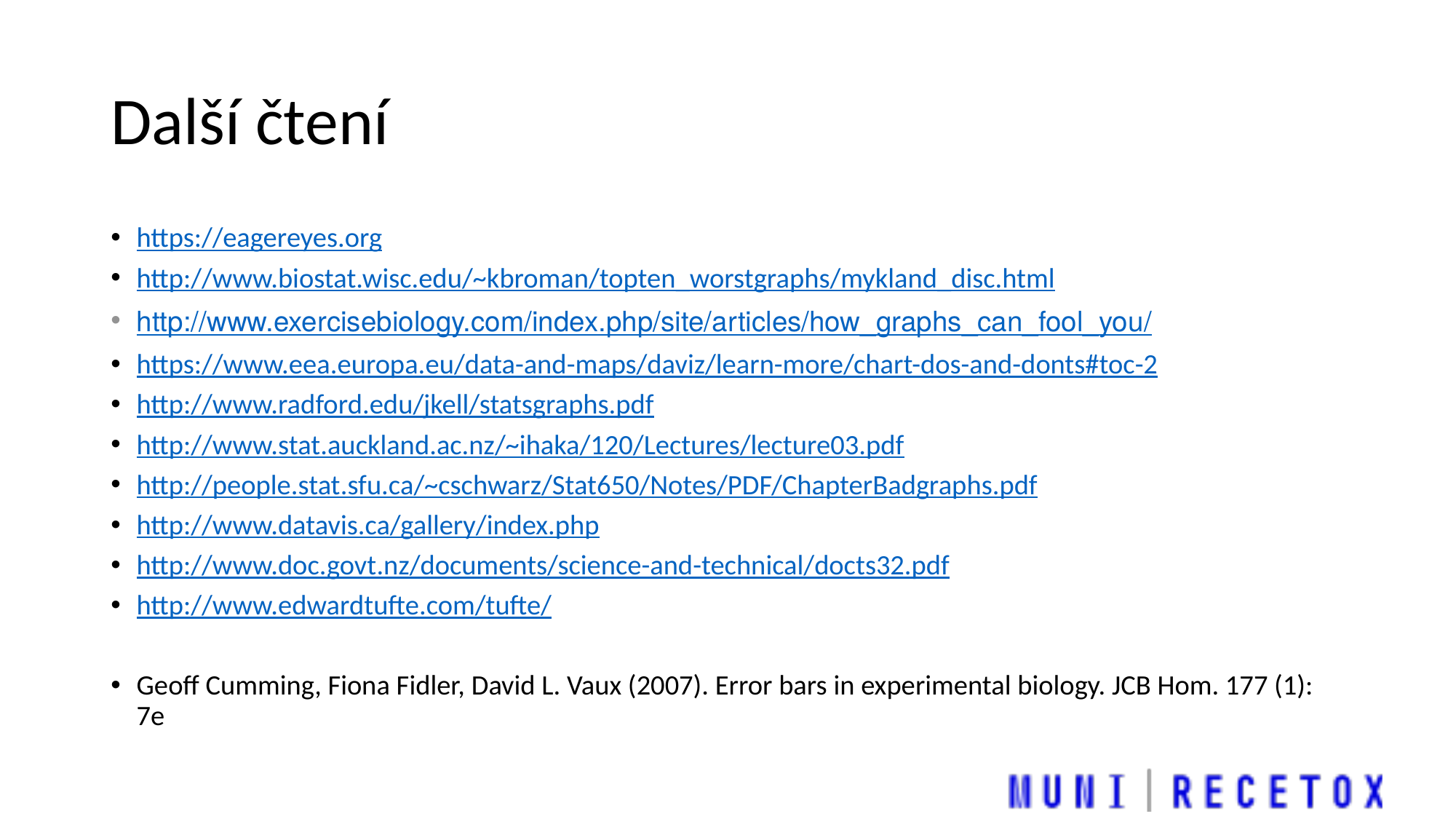

# Další čtení
https://eagereyes.org
http://www.biostat.wisc.edu/~kbroman/topten_worstgraphs/mykland_disc.html
http://www.exercisebiology.com/index.php/site/articles/how_graphs_can_fool_you/
https://www.eea.europa.eu/data-and-maps/daviz/learn-more/chart-dos-and-donts#toc-2
http://www.radford.edu/jkell/statsgraphs.pdf
http://www.stat.auckland.ac.nz/~ihaka/120/Lectures/lecture03.pdf
http://people.stat.sfu.ca/~cschwarz/Stat650/Notes/PDF/ChapterBadgraphs.pdf
http://www.datavis.ca/gallery/index.php
http://www.doc.govt.nz/documents/science-and-technical/docts32.pdf
http://www.edwardtufte.com/tufte/

Geoff Cumming, Fiona Fidler, David L. Vaux (2007). Error bars in experimental biology. JCB Hom. 177 (1): 7e